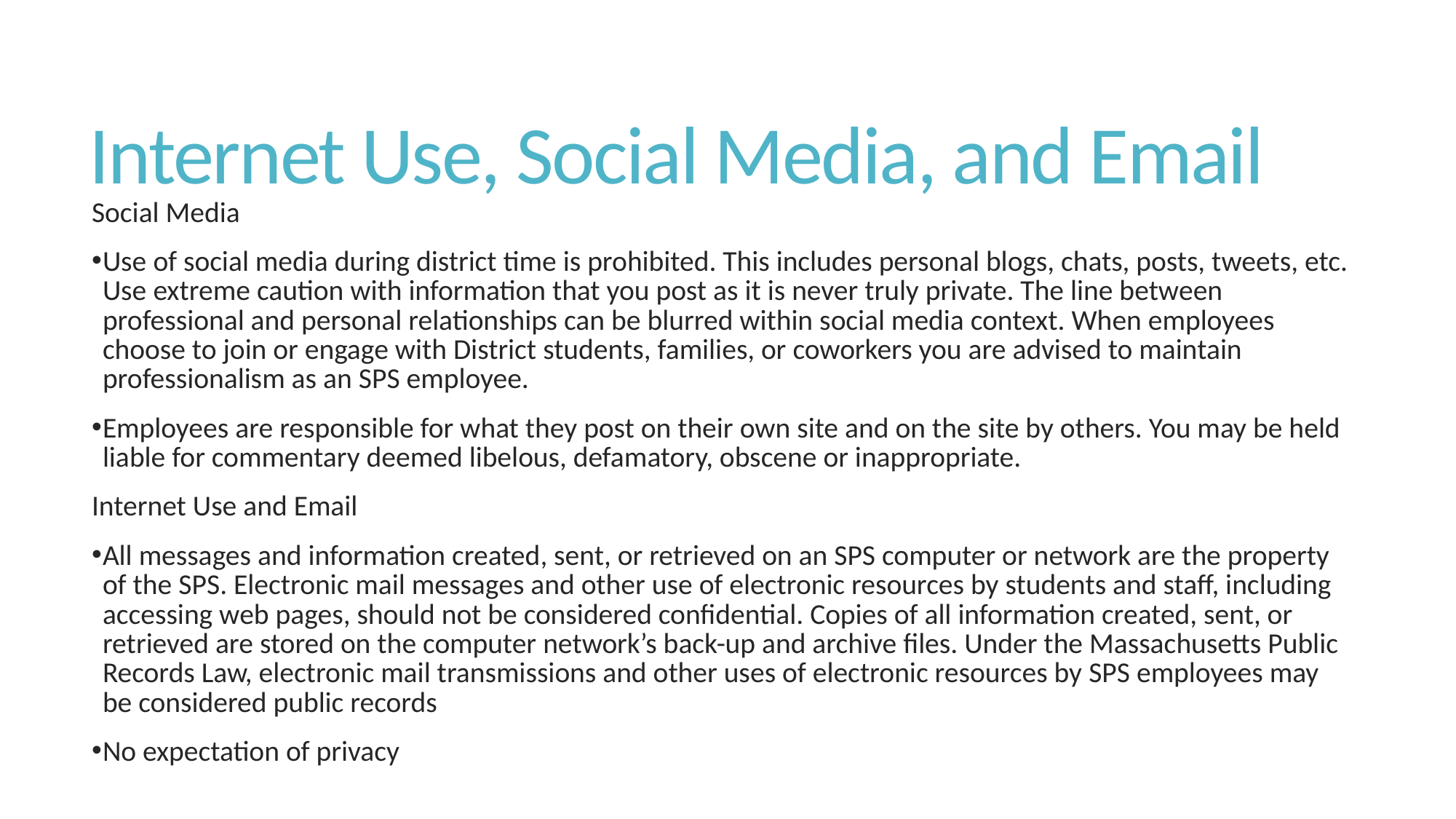

# Internet Use, Social Media, and Email
Social Media
Use of social media during district time is prohibited. This includes personal blogs, chats, posts, tweets, etc. Use extreme caution with information that you post as it is never truly private. The line between professional and personal relationships can be blurred within social media context. When employees choose to join or engage with District students, families, or coworkers you are advised to maintain professionalism as an SPS employee.
Employees are responsible for what they post on their own site and on the site by others. You may be held liable for commentary deemed libelous, defamatory, obscene or inappropriate.
Internet Use and Email
All messages and information created, sent, or retrieved on an SPS computer or network are the property of the SPS. Electronic mail messages and other use of electronic resources by students and staff, including accessing web pages, should not be considered confidential. Copies of all information created, sent, or retrieved are stored on the computer network’s back-up and archive files. Under the Massachusetts Public Records Law, electronic mail transmissions and other uses of electronic resources by SPS employees may be considered public records
No expectation of privacy